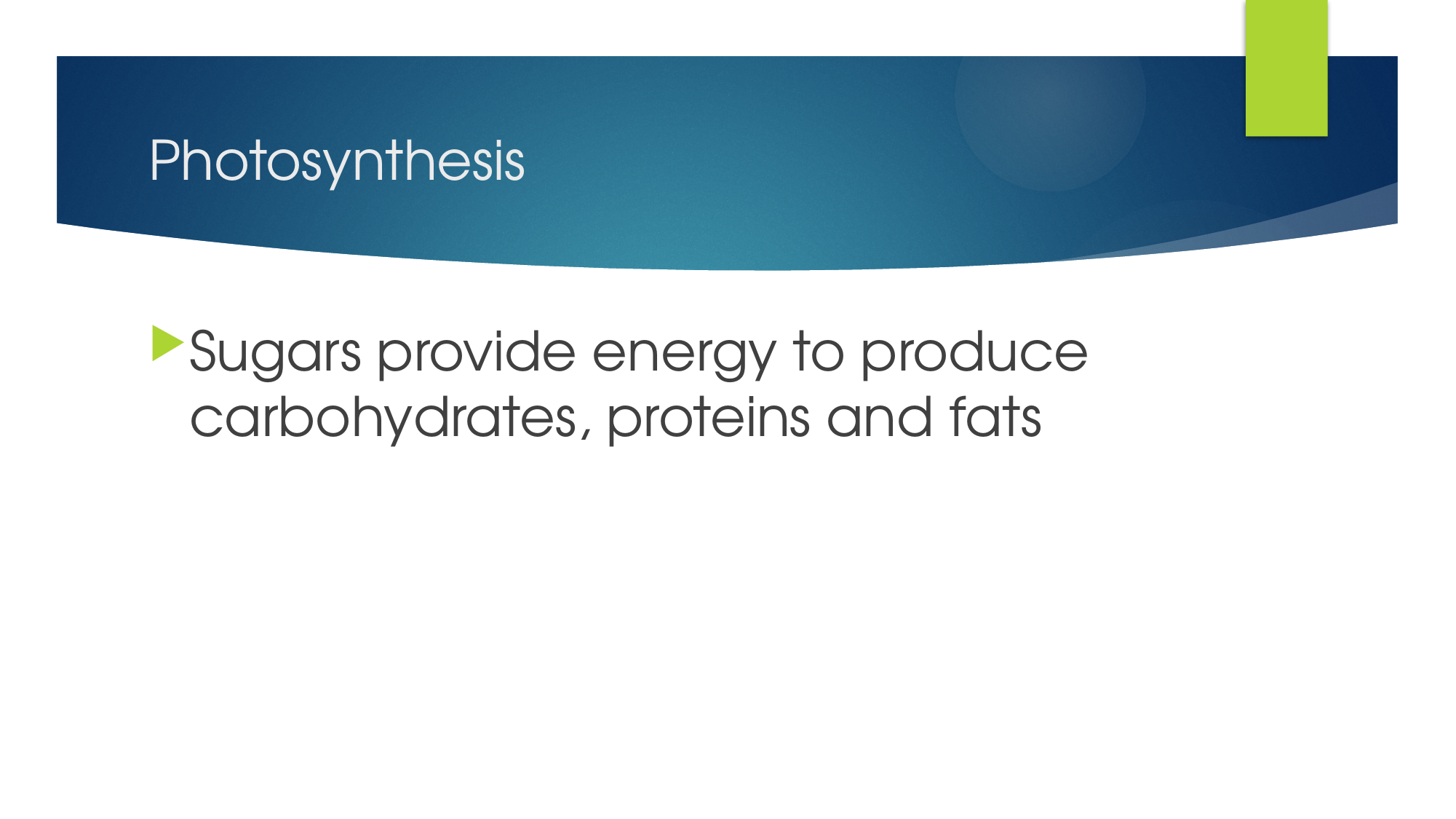

# Photosynthesis
Sugars provide energy to produce carbohydrates, proteins and fats